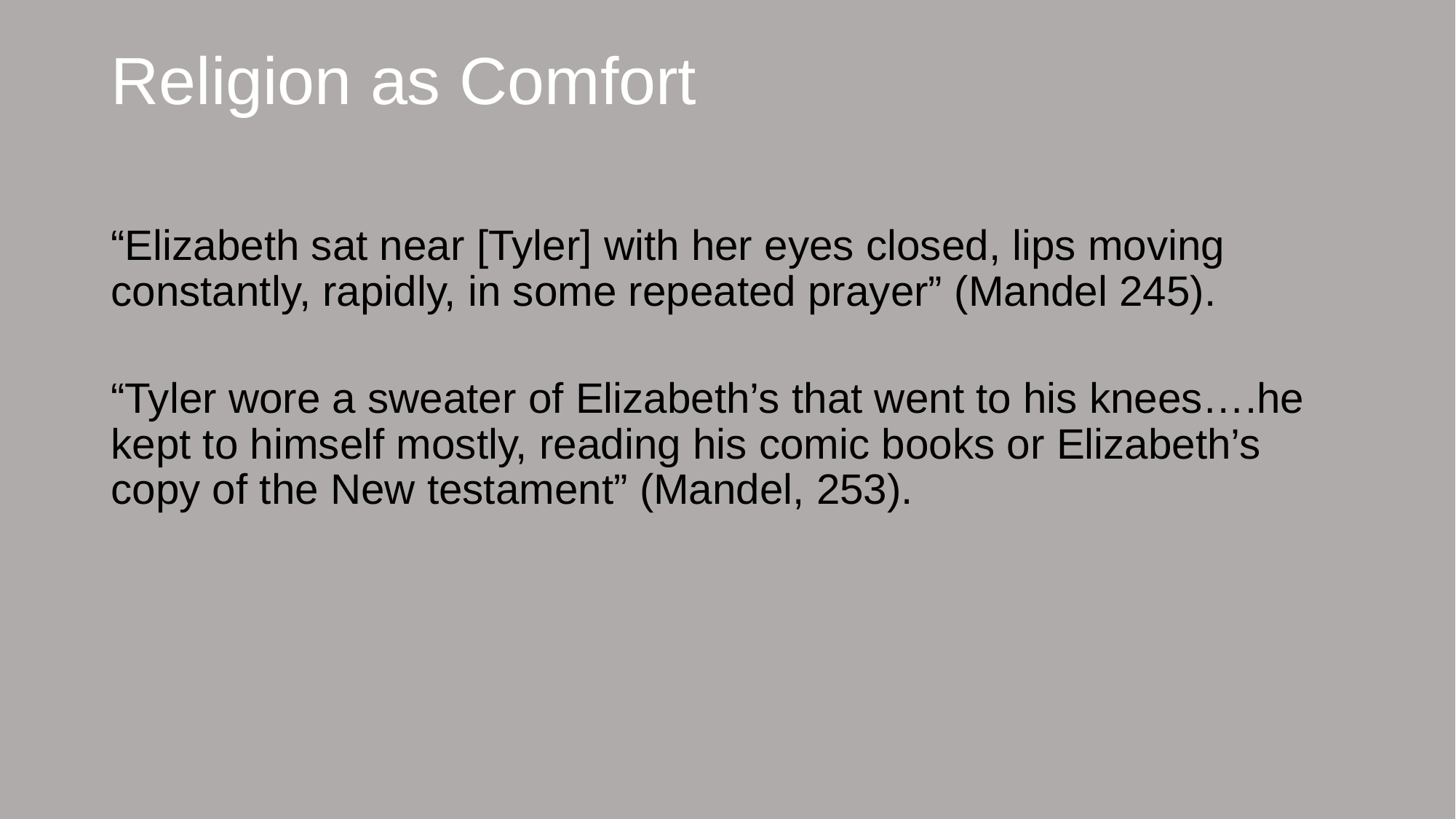

# Religion as Comfort
“Elizabeth sat near [Tyler] with her eyes closed, lips moving constantly, rapidly, in some repeated prayer” (Mandel 245).
“Tyler wore a sweater of Elizabeth’s that went to his knees….he kept to himself mostly, reading his comic books or Elizabeth’s copy of the New testament” (Mandel, 253).